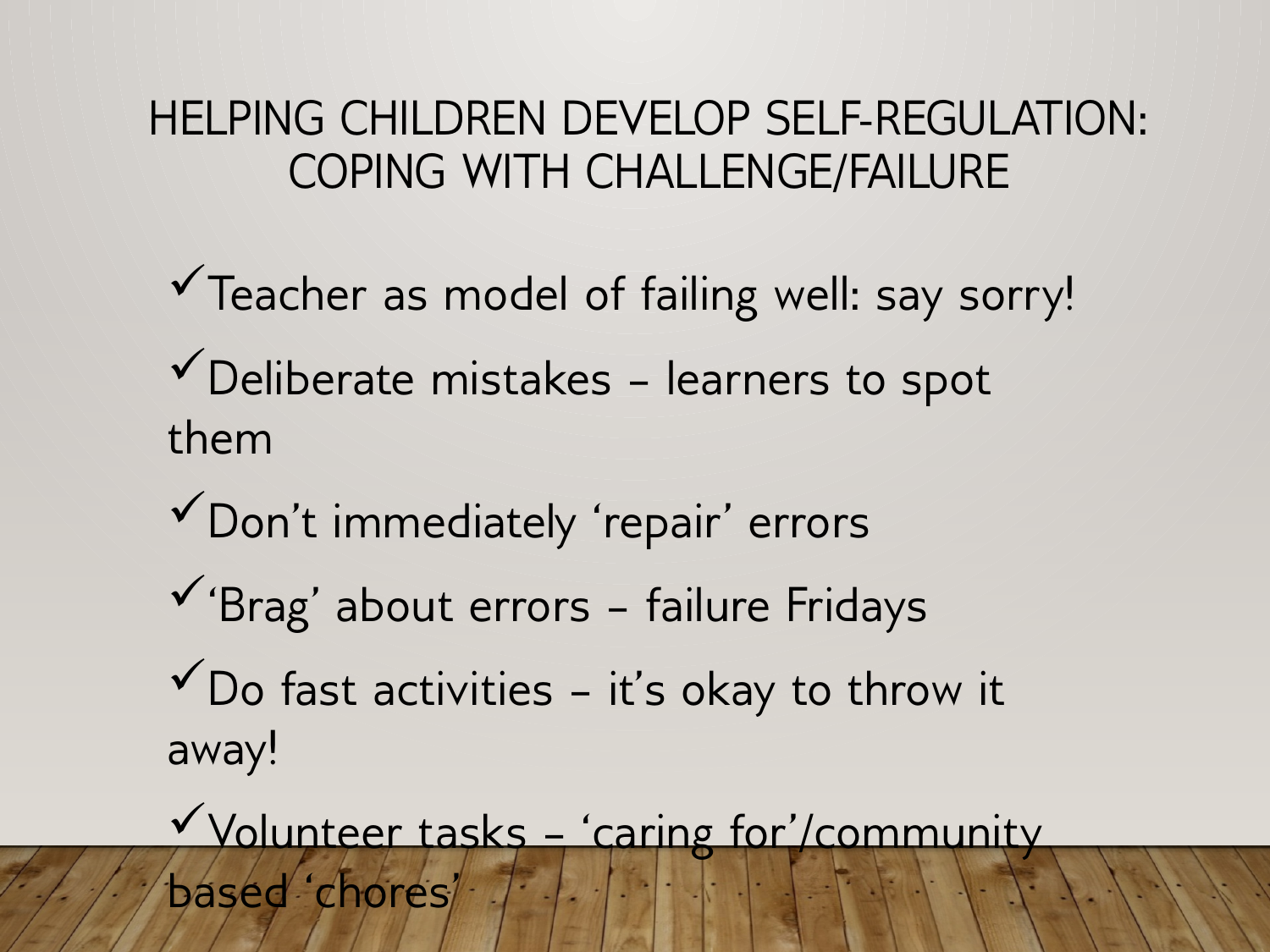

# Helping Children Develop Self-Regulation: coping with challenge/failure
Teacher as model of failing well: say sorry!
Deliberate mistakes – learners to spot them
Don’t immediately ‘repair’ errors
‘Brag’ about errors – failure Fridays
Do fast activities – it’s okay to throw it away!
Volunteer tasks – ‘caring for’/community based ‘chores’